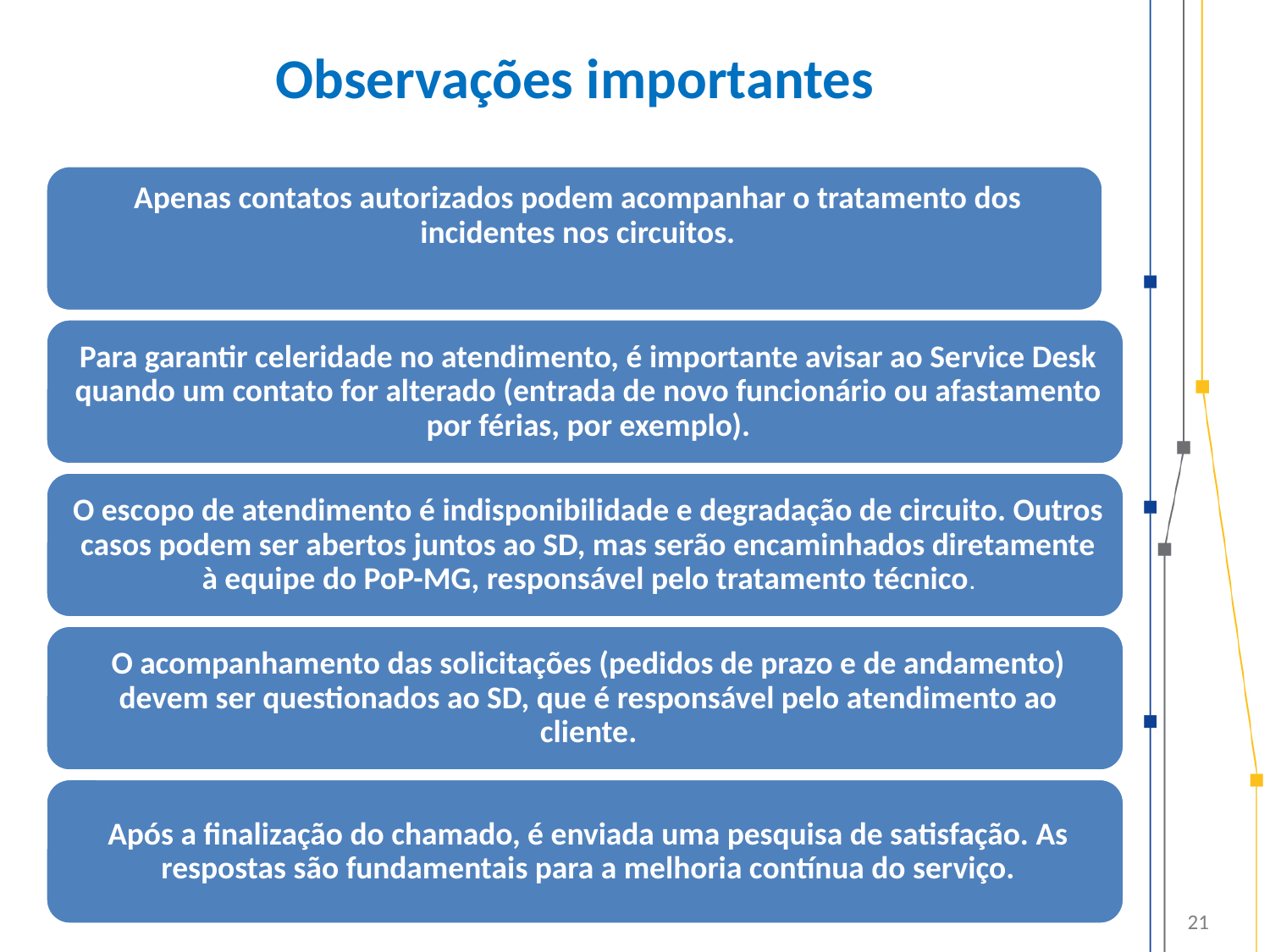

Observações importantes
Apenas contatos autorizados podem acompanhar o tratamento dos incidentes nos circuitos.

Para garantir celeridade no atendimento, é importante avisar ao Service Desk quando um contato for alterado (entrada de novo funcionário ou afastamento por férias, por exemplo).
O escopo de atendimento é indisponibilidade e degradação de circuito. Outros casos podem ser abertos juntos ao SD, mas serão encaminhados diretamente à equipe do PoP-MG, responsável pelo tratamento técnico.
O acompanhamento das solicitações (pedidos de prazo e de andamento) devem ser questionados ao SD, que é responsável pelo atendimento ao cliente.
Após a finalização do chamado, é enviada uma pesquisa de satisfação. As respostas são fundamentais para a melhoria contínua do serviço.
21